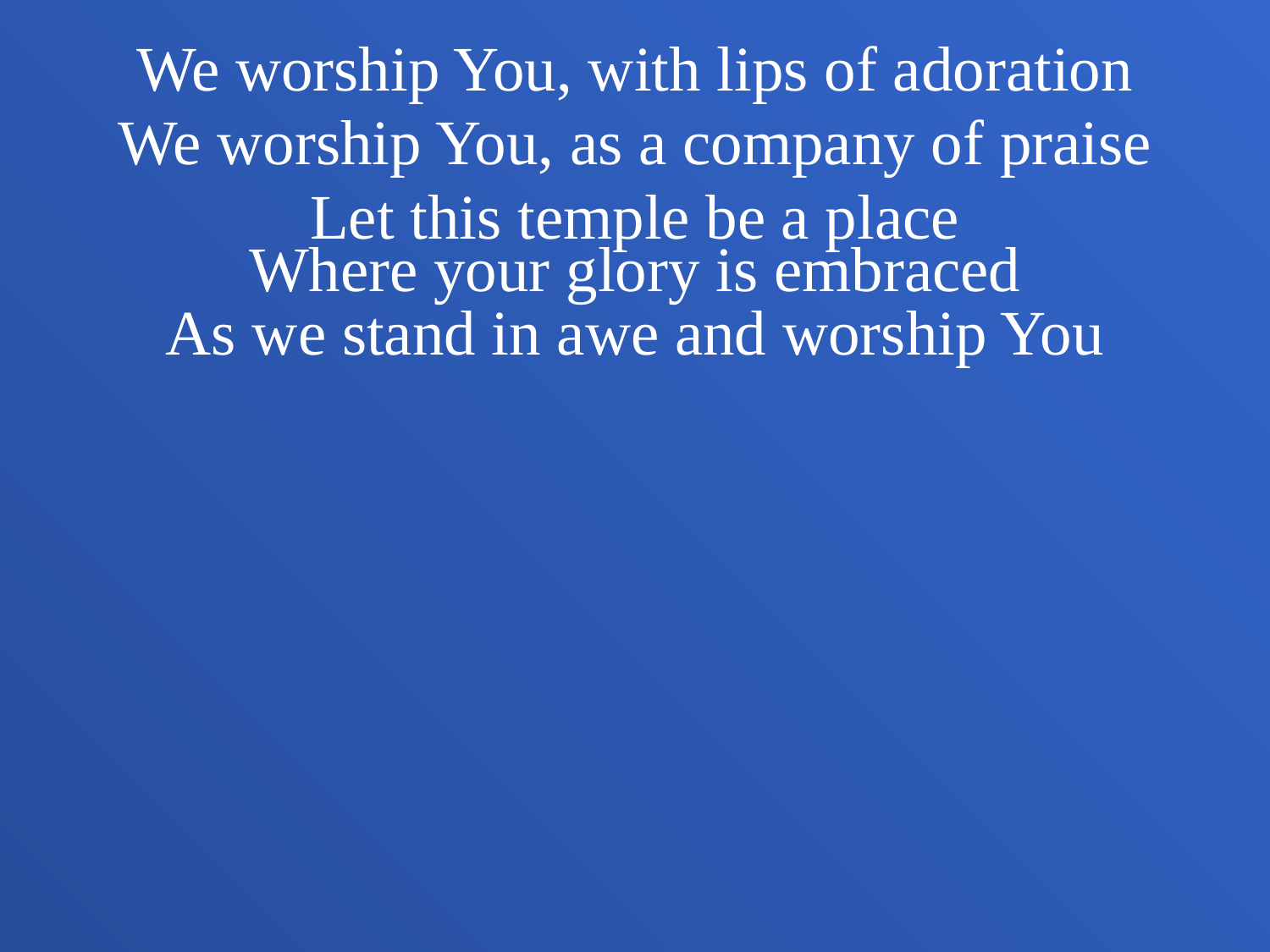

We worship You, with lips of adoration
We worship You, as a company of praise
Let this temple be a place
Where your glory is embraced
As we stand in awe and worship You